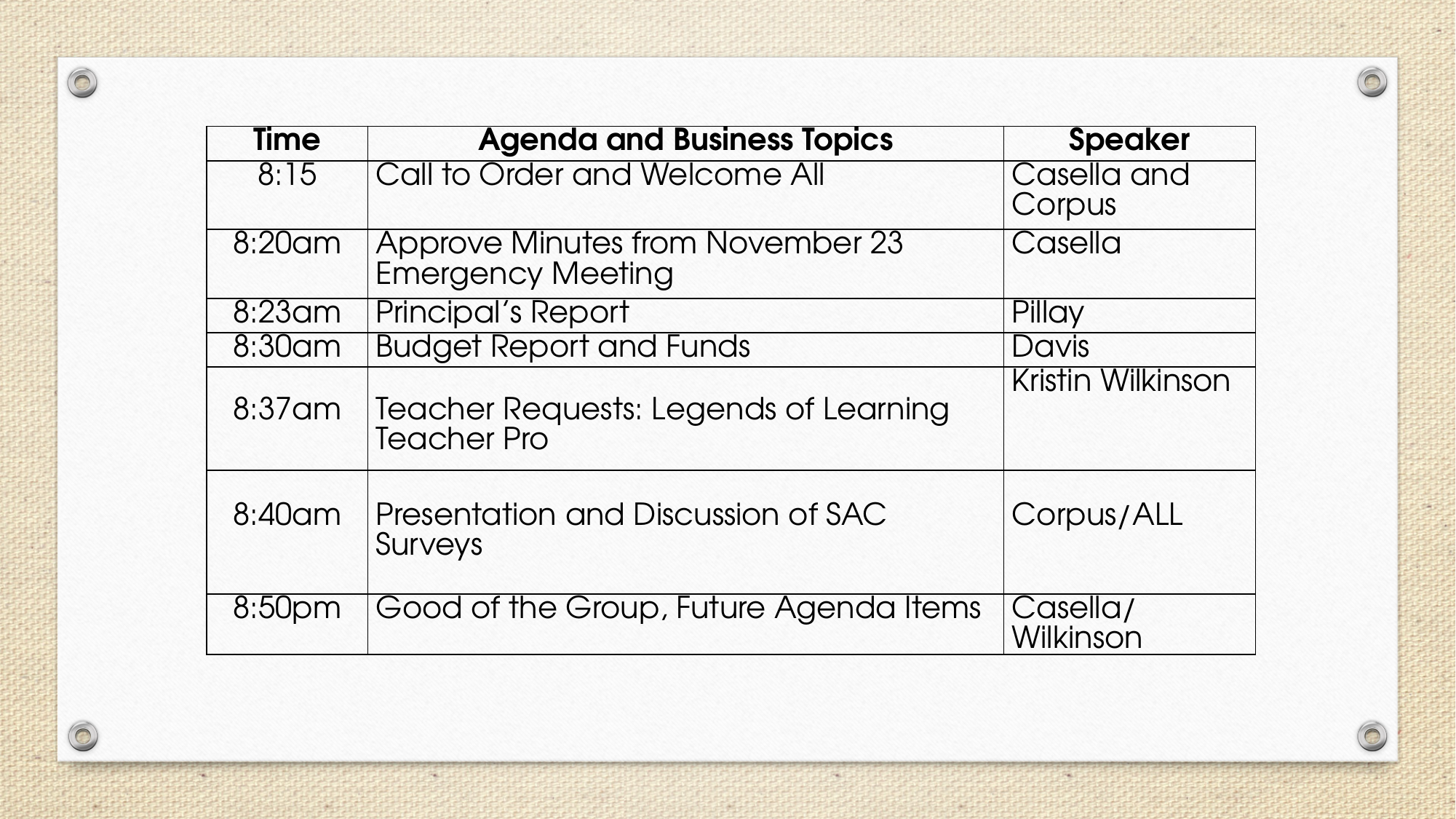

| Time | Agenda and Business Topics | Speaker |
| --- | --- | --- |
| 8:15 | Call to Order and Welcome All | Casella and Corpus |
| 8:20am | Approve Minutes from November 23 Emergency Meeting | Casella |
| 8:23am | Principal’s Report | Pillay |
| 8:30am | Budget Report and Funds | Davis |
| 8:37am | Teacher Requests: Legends of Learning Teacher Pro | Kristin Wilkinson |
| 8:40am | Presentation and Discussion of SAC Surveys | Corpus/ALL |
| 8:50pm | Good of the Group, Future Agenda Items | Casella/Wilkinson |